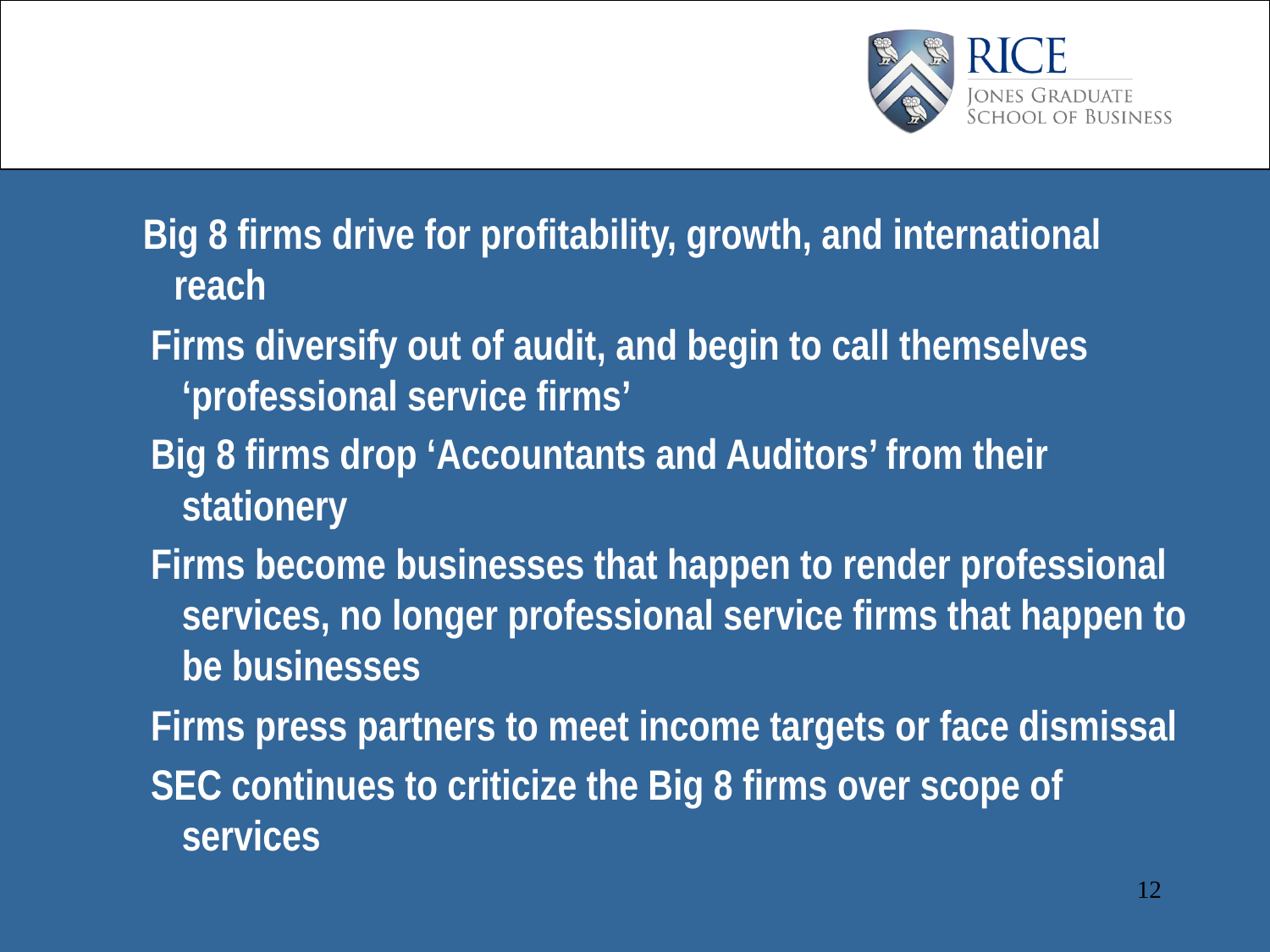

Big 8 firms drive for profitability, growth, and international reach
Firms diversify out of audit, and begin to call themselves ‘professional service firms’
Big 8 firms drop ‘Accountants and Auditors’ from their stationery
Firms become businesses that happen to render professional services, no longer professional service firms that happen to be businesses
Firms press partners to meet income targets or face dismissal
SEC continues to criticize the Big 8 firms over scope of services

12